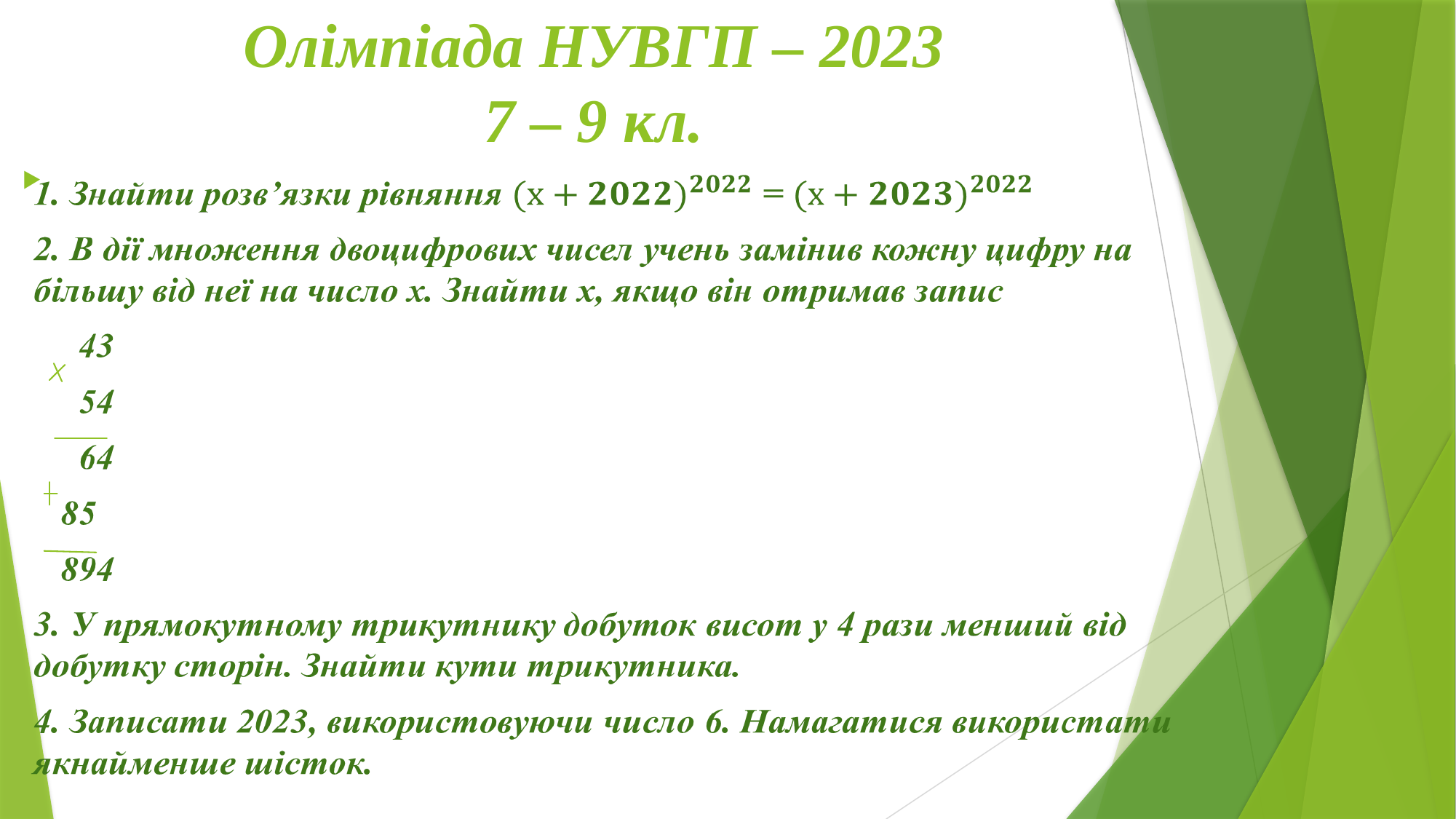

# Олімпіада НУВГП – 2023 7 – 9 кл.